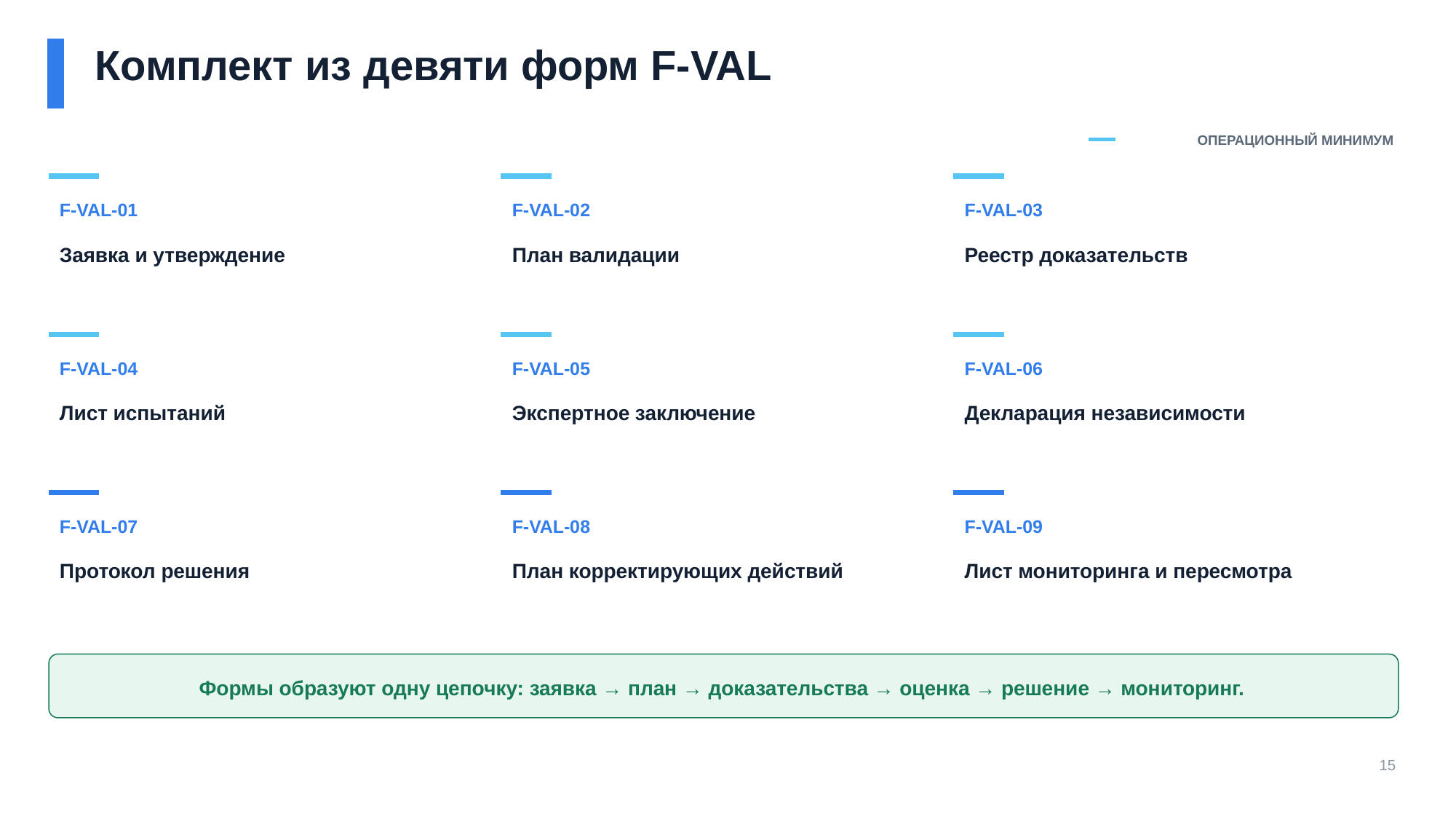

Комплект из девяти форм F-VAL

ОПЕРАЦИОННЫЙ МИНИМУМ

F-VAL-01
F-VAL-02
F-VAL-03
Заявка и утверждение
План валидации
Реестр доказательств

F-VAL-04
F-VAL-05
F-VAL-06
Лист испытаний
Экспертное заключение
Декларация независимости

F-VAL-07
F-VAL-08
F-VAL-09
Протокол решения
План корректирующих действий
Лист мониторинга и пересмотра

Формы образуют одну цепочку: заявка → план → доказательства → оценка → решение → мониторинг.
15